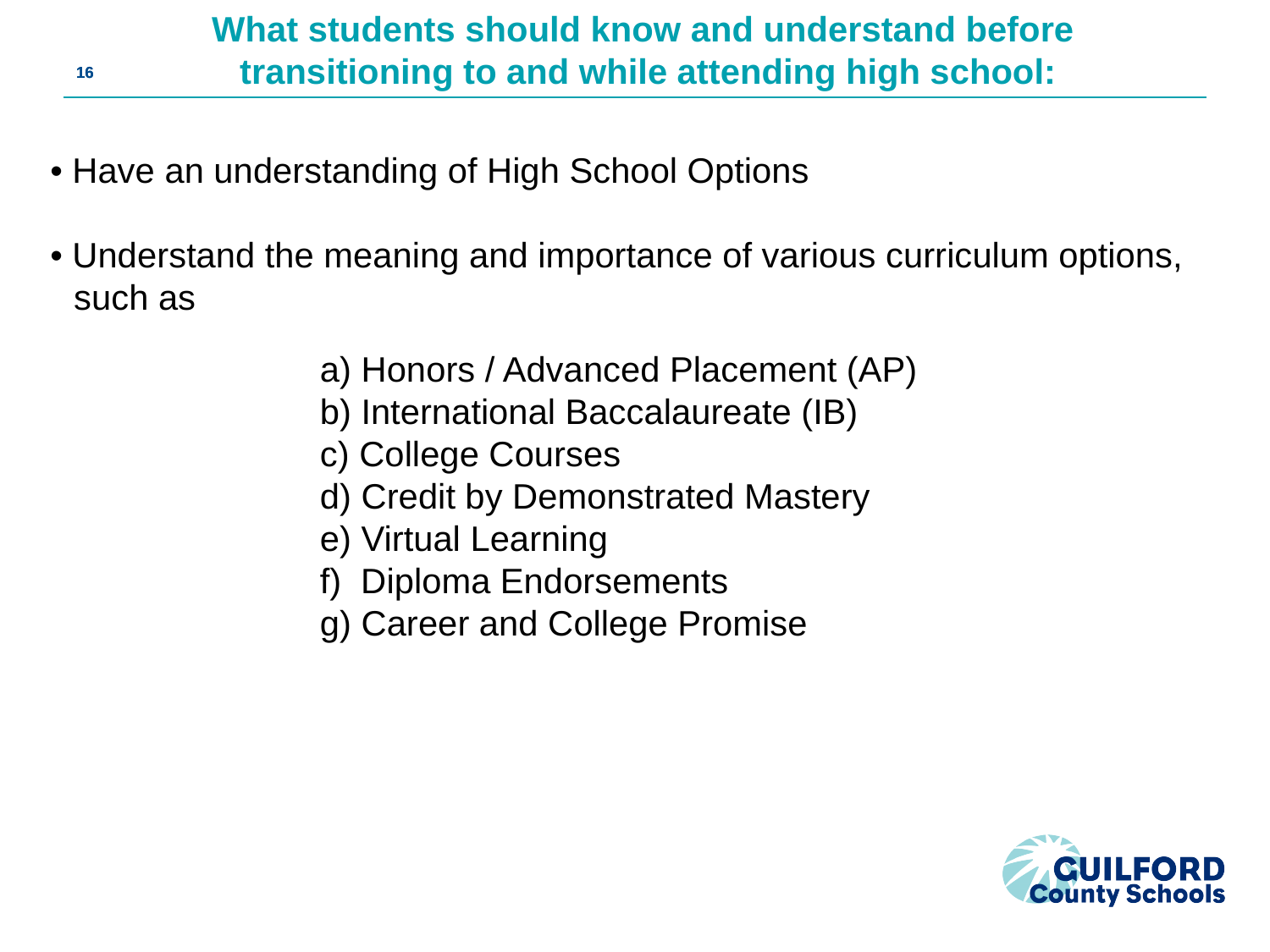

# What students should know and understand before transitioning to and while attending high school:
16
• Have an understanding of High School Options

• Understand the meaning and importance of various curriculum options, such as

a) Honors / Advanced Placement (AP)
b) International Baccalaureate (IB)
c) College Courses
d) Credit by Demonstrated Mastery
e) Virtual Learning
f)  Diploma Endorsements
g) Career and College Promise